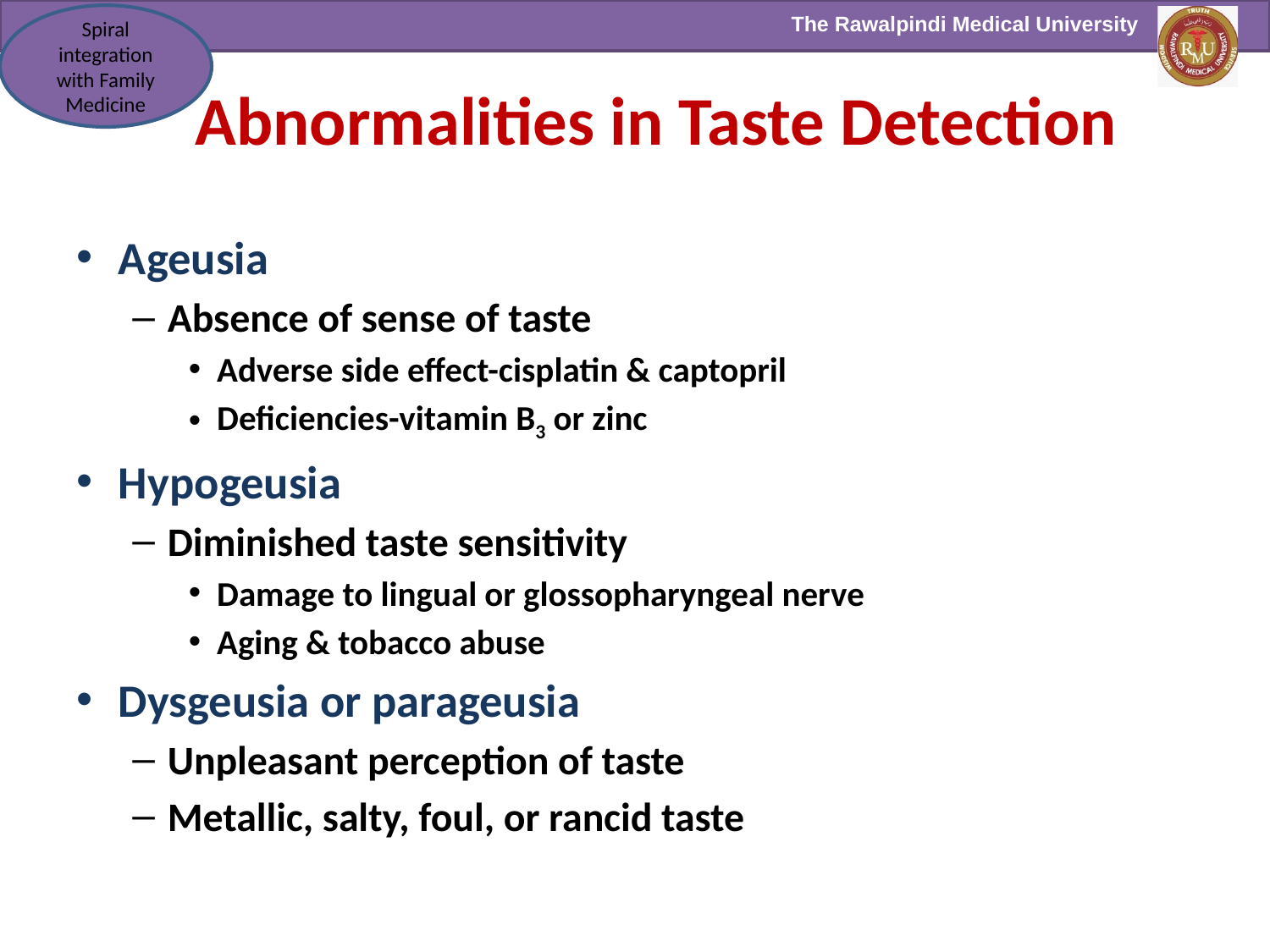

Spiral integration with Family Medicine
# Abnormalities in Taste Detection
Ageusia
Absence of sense of taste
Adverse side effect-cisplatin & captopril
Deficiencies-vitamin B3 or zinc
Hypogeusia
Diminished taste sensitivity
Damage to lingual or glossopharyngeal nerve
Aging & tobacco abuse
Dysgeusia or parageusia
Unpleasant perception of taste
Metallic, salty, foul, or rancid taste